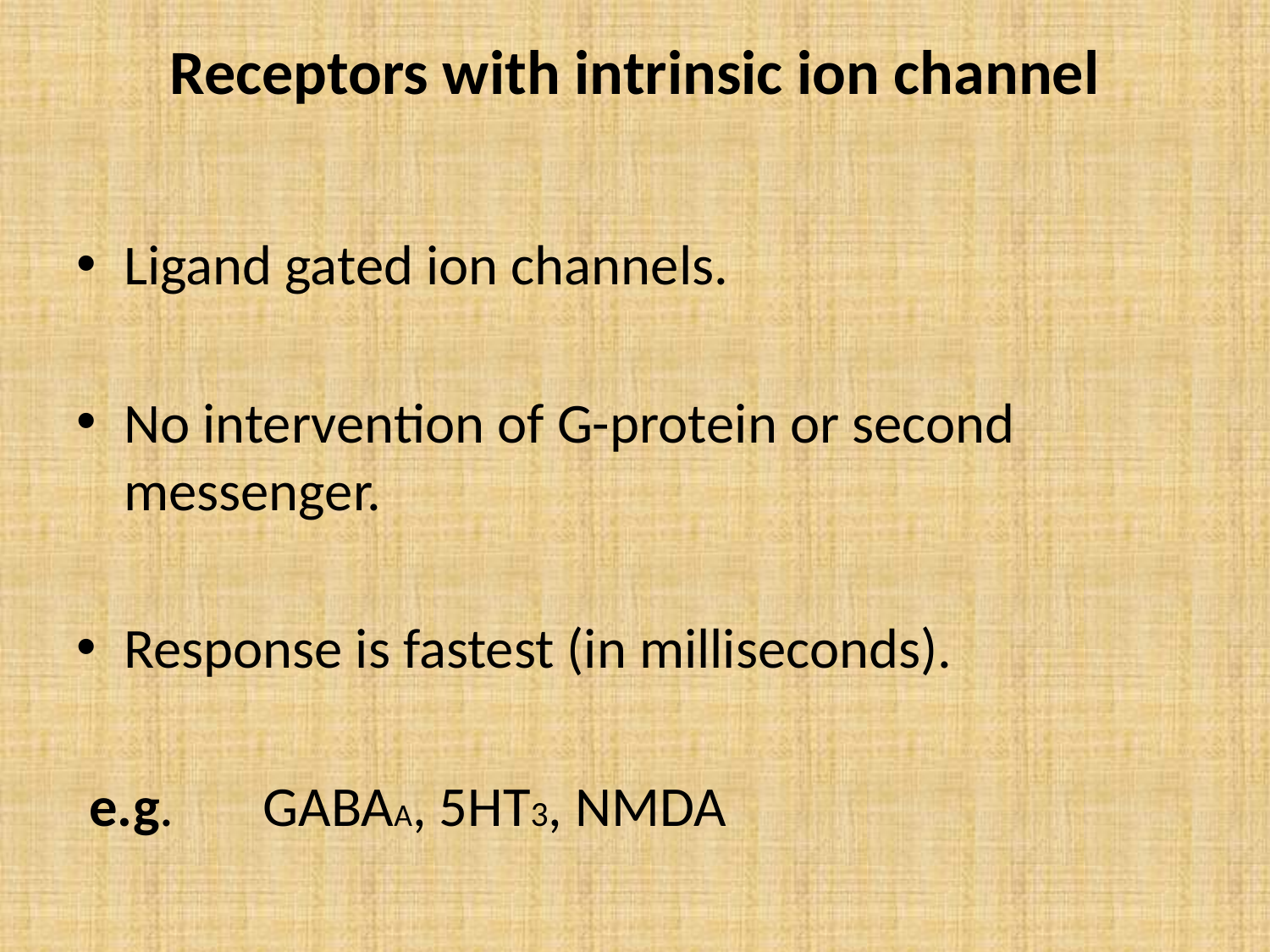

# Receptors with intrinsic ion channel
Ligand gated ion channels.

No intervention of G-protein or second messenger.

Response is fastest (in milliseconds).

 e.g.       GABAA, 5HT3, NMDA